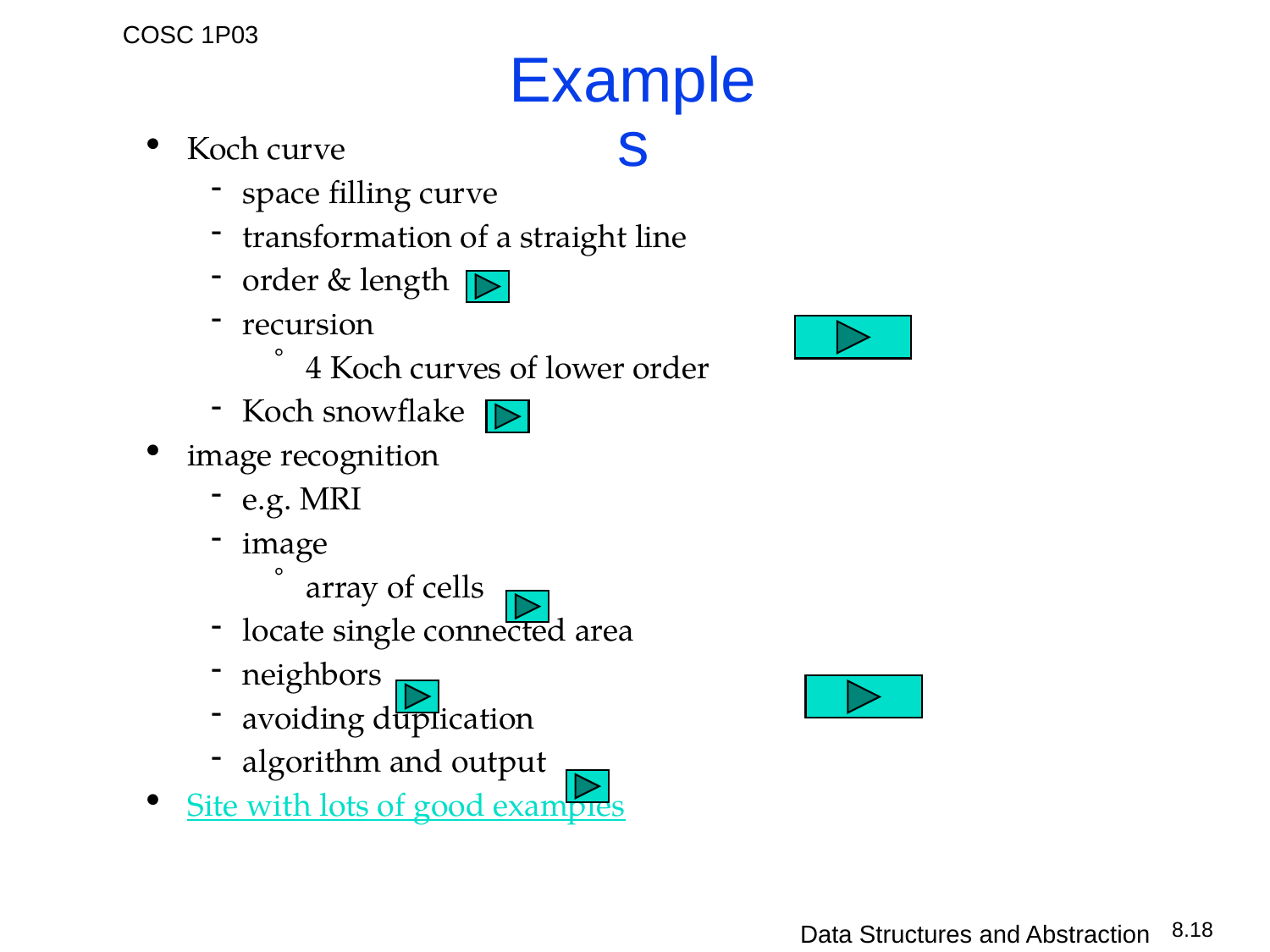

# Examples
Koch curve
space filling curve
transformation of a straight line
order & length
recursion
4 Koch curves of lower order
Koch snowflake
image recognition
e.g. MRI
image
array of cells
locate single connected area
neighbors
avoiding duplication
algorithm and output
Site with lots of good examples